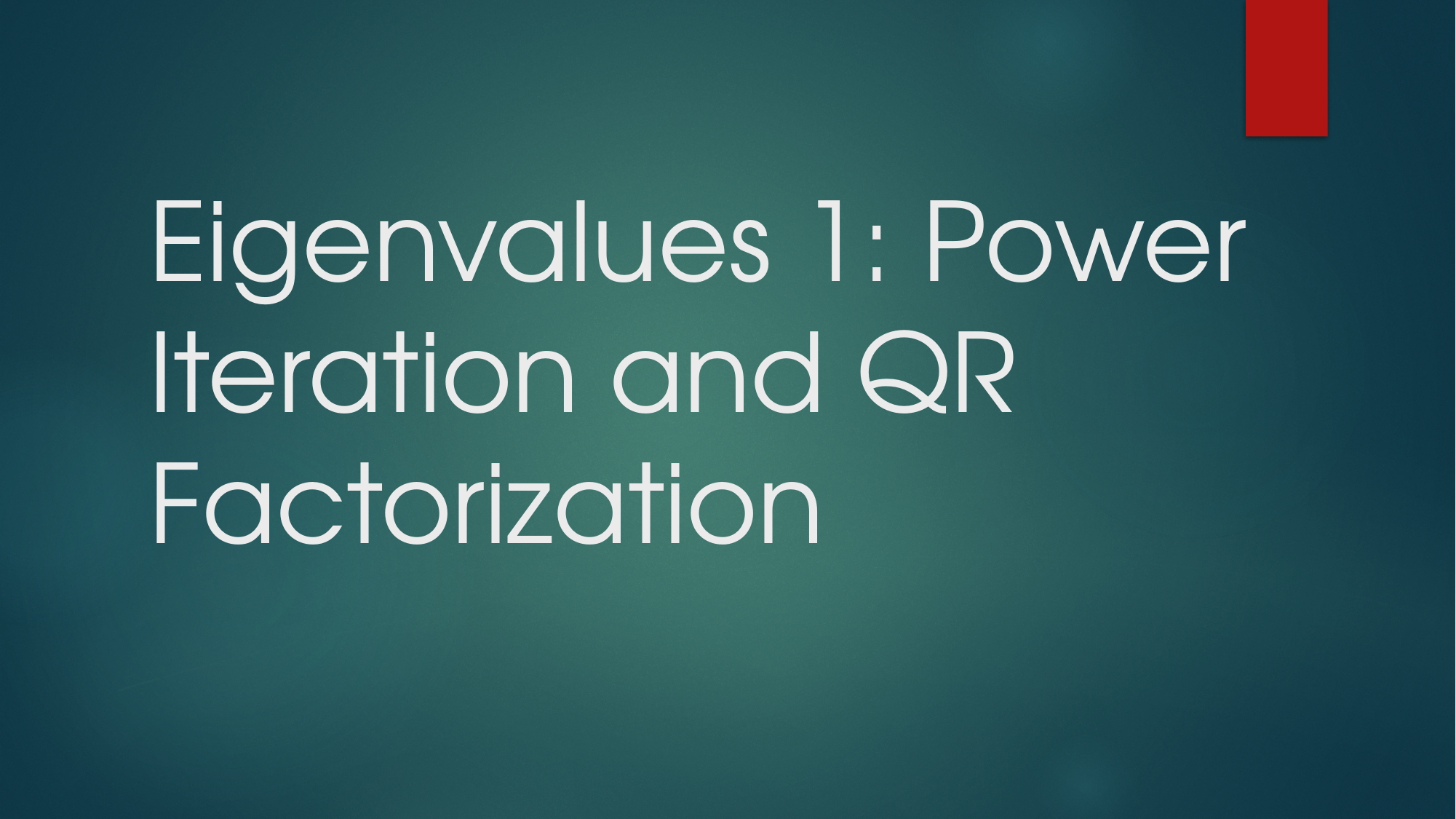

# Eigenvalues 1: Power Iteration and QR Factorization